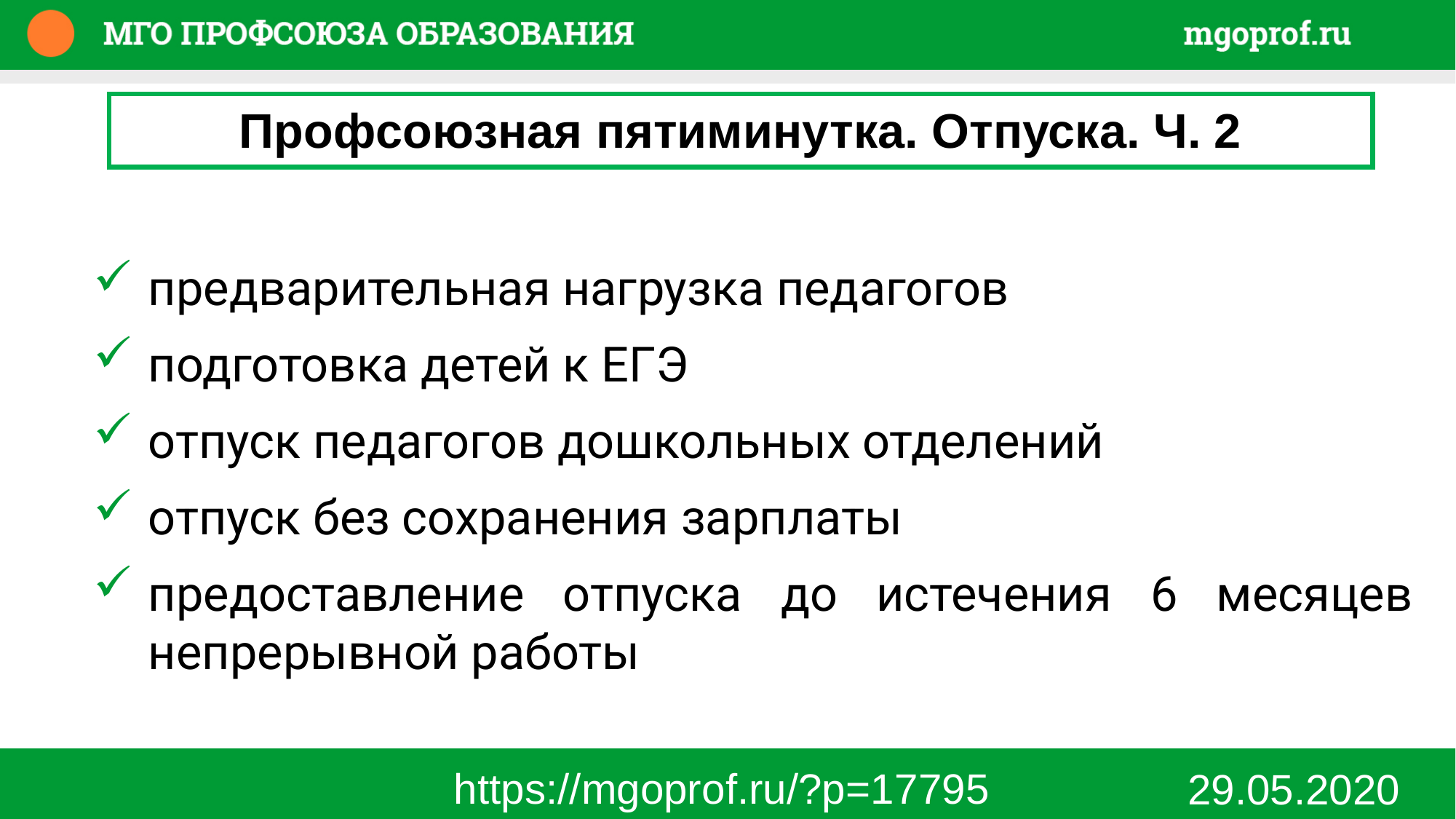

Профсоюзная пятиминутка. Отпуска. Ч. 2
предварительная нагрузка педагогов
подготовка детей к ЕГЭ
отпуск педагогов дошкольных отделений
отпуск без сохранения зарплаты
предоставление отпуска до истечения 6 месяцев непрерывной работы
https://mgoprof.ru/?p=17795
29.05.2020